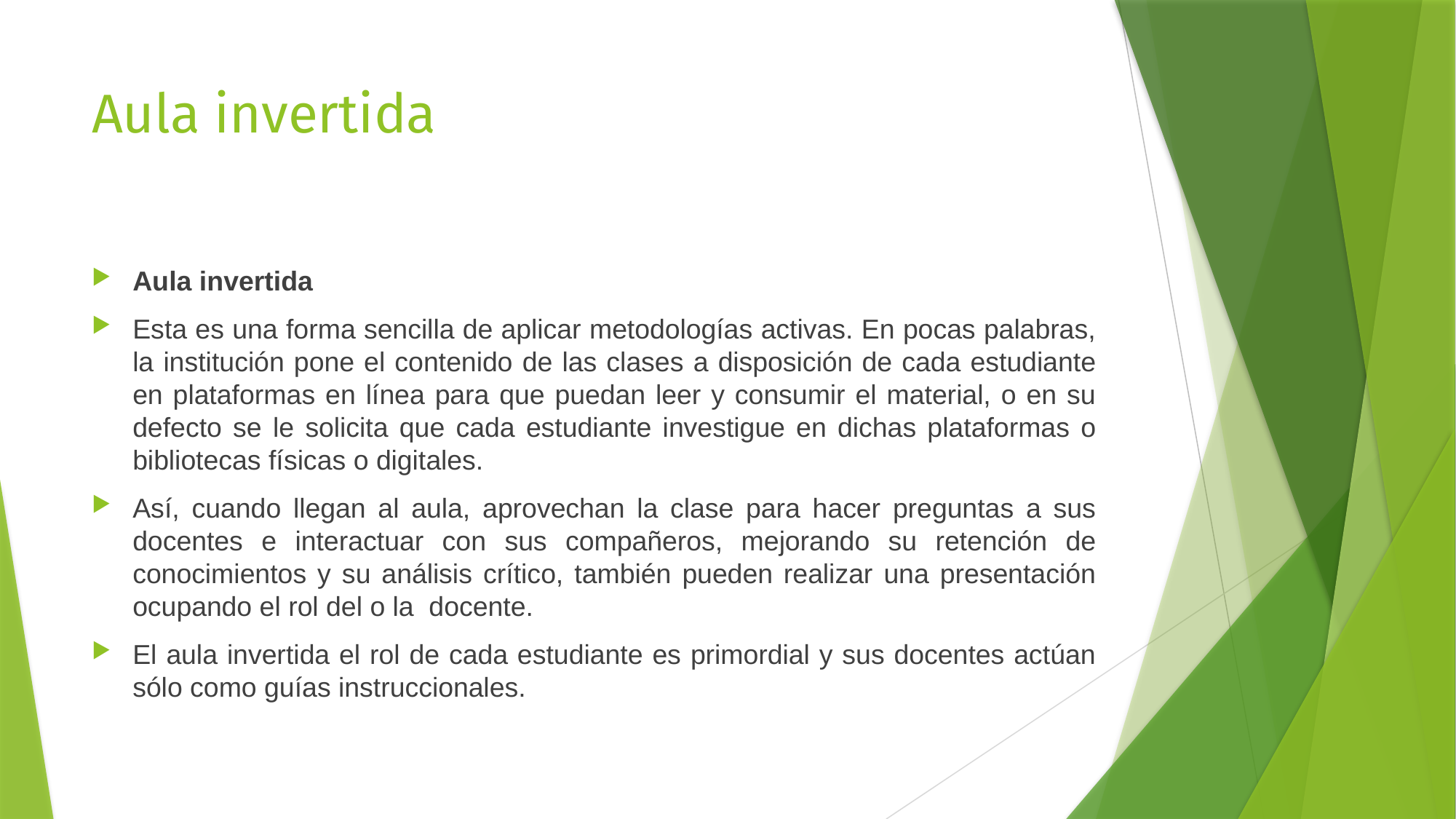

# Aula invertida
Aula invertida
Esta es una forma sencilla de aplicar metodologías activas. En pocas palabras, la institución pone el contenido de las clases a disposición de cada estudiante en plataformas en línea para que puedan leer y consumir el material, o en su defecto se le solicita que cada estudiante investigue en dichas plataformas o bibliotecas físicas o digitales.
Así, cuando llegan al aula, aprovechan la clase para hacer preguntas a sus docentes e interactuar con sus compañeros, mejorando su retención de conocimientos y su análisis crítico, también pueden realizar una presentación ocupando el rol del o la  docente.
El aula invertida el rol de cada estudiante es primordial y sus docentes actúan sólo como guías instruccionales.